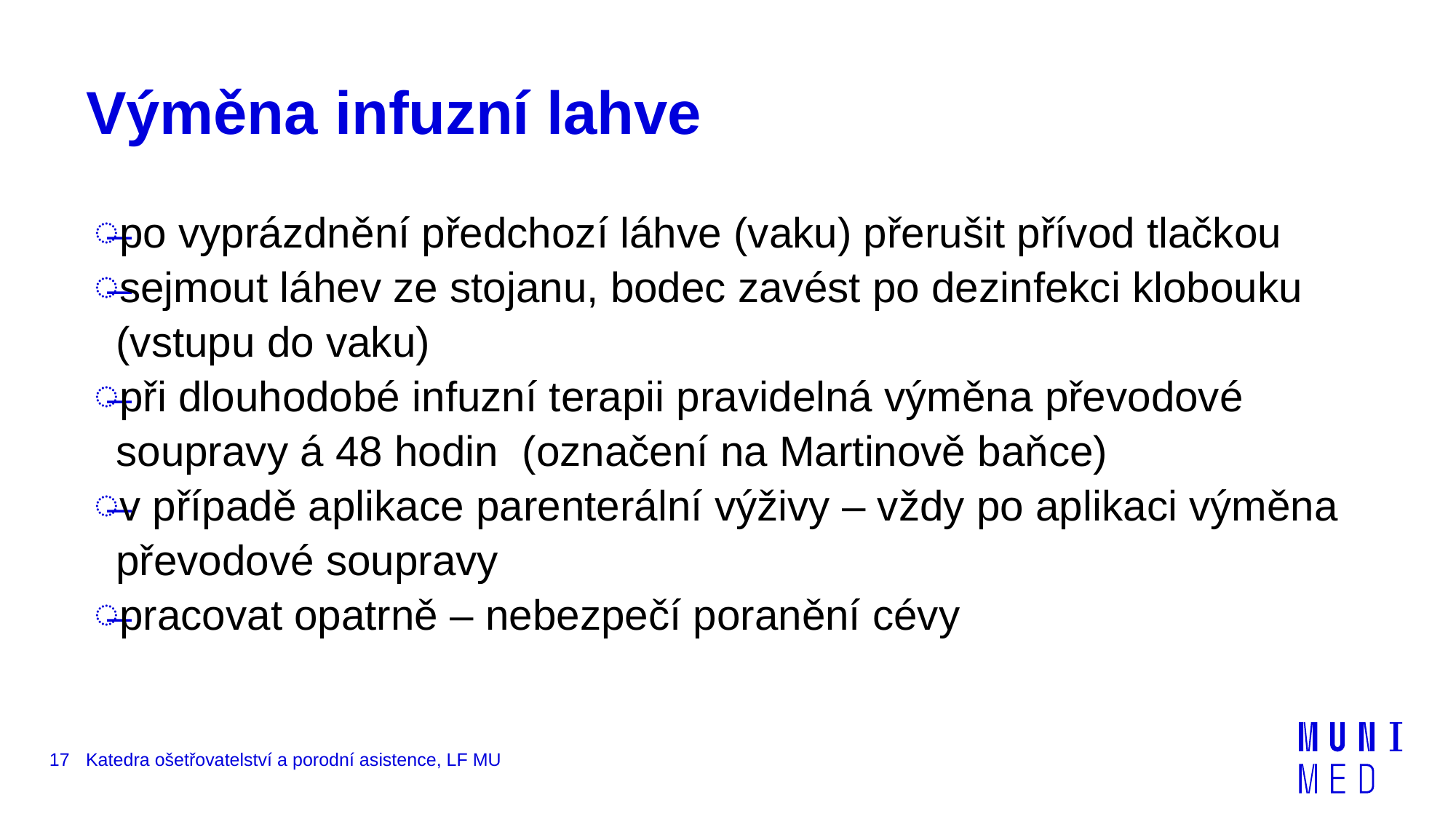

# Výměna infuzní lahve
po vyprázdnění předchozí láhve (vaku) přerušit přívod tlačkou
sejmout láhev ze stojanu, bodec zavést po dezinfekci klobouku (vstupu do vaku)
při dlouhodobé infuzní terapii pravidelná výměna převodové soupravy á 48 hodin  (označení na Martinově baňce)
v případě aplikace parenterální výživy – vždy po aplikaci výměna převodové soupravy
pracovat opatrně – nebezpečí poranění cévy

17
Katedra ošetřovatelství a porodní asistence, LF MU